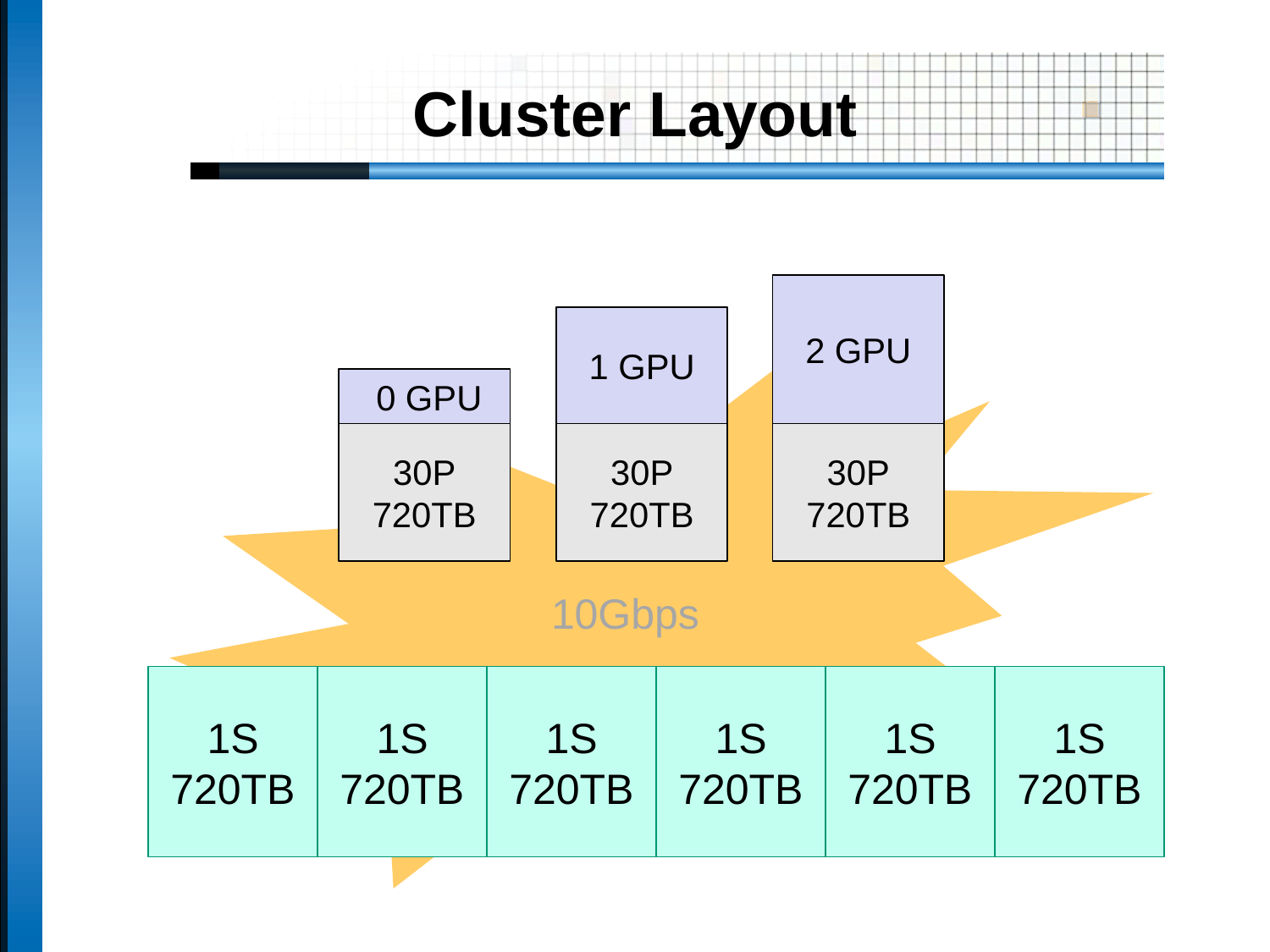

# Cluster Layout
2 GPU
1 GPU
 0 GPU
30P
720TB
30P
720TB
30P
720TB
10Gbps
1S
720TB
1S
720TB
1S
720TB
1S
720TB
1S
720TB
1S
720TB